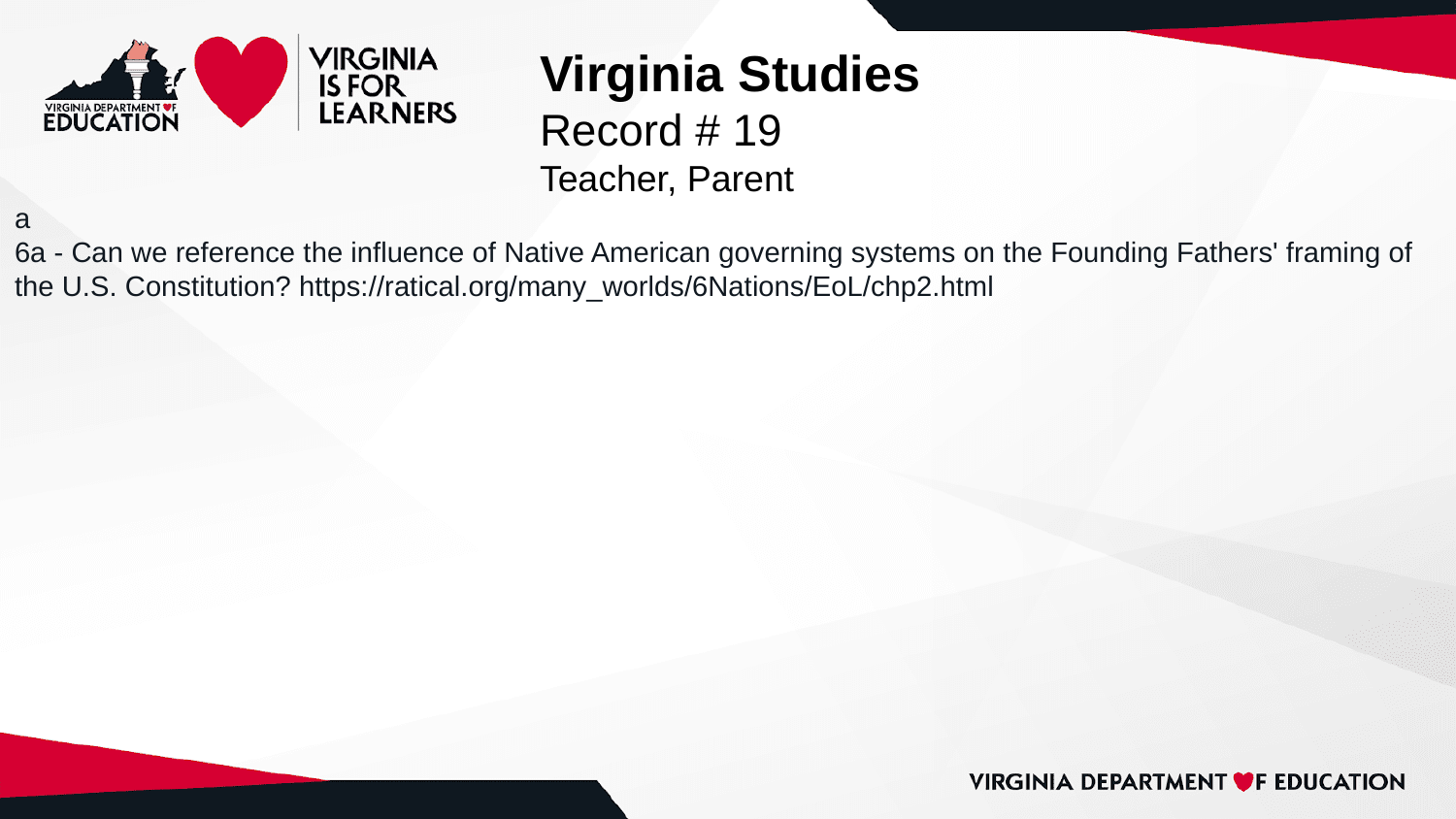

# Virginia Studies
Record # 19
Teacher, Parent
a
6a - Can we reference the influence of Native American governing systems on the Founding Fathers' framing of the U.S. Constitution? https://ratical.org/many_worlds/6Nations/EoL/chp2.html